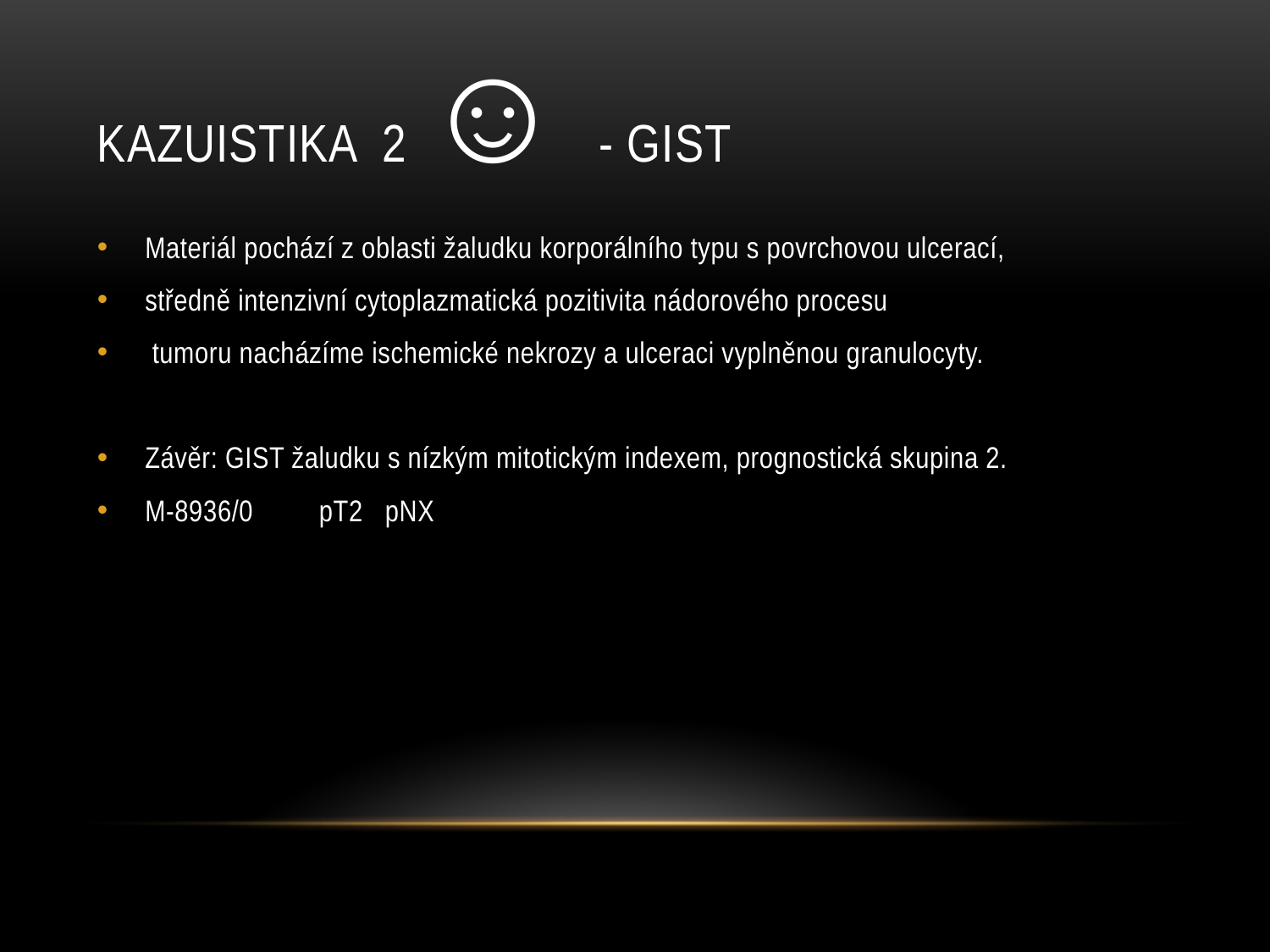

# Kazuistika  2 ☺ - GIST
Materiál pochází z oblasti žaludku korporálního typu s povrchovou ulcerací,
středně intenzivní cytoplazmatická pozitivita nádorového procesu
 tumoru nacházíme ischemické nekrozy a ulceraci vyplněnou granulocyty.

Závěr: GIST žaludku s nízkým mitotickým indexem, prognostická skupina 2.
M-8936/0         pT2   pNX